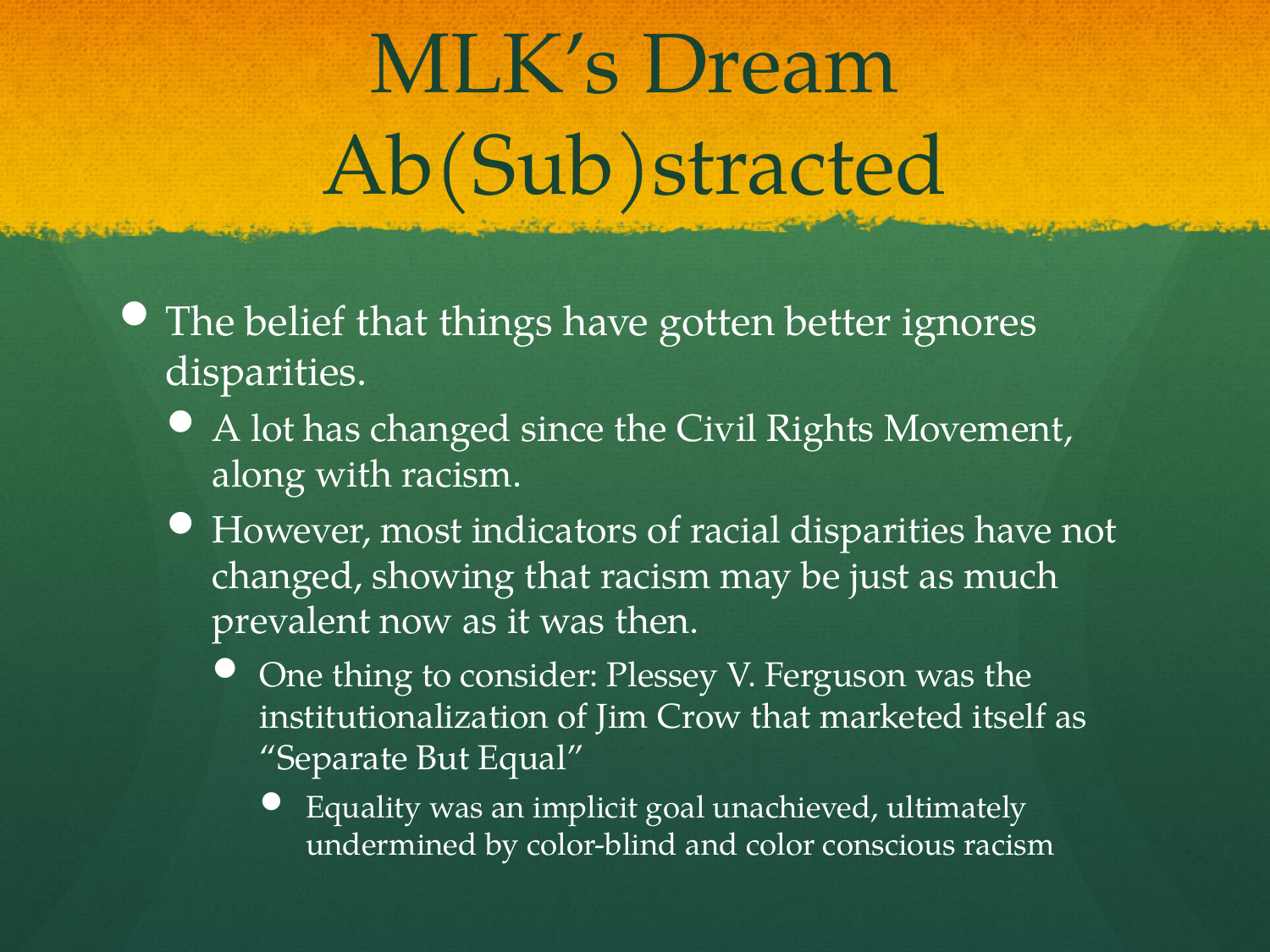

# MLK’s Dream Ab(Sub)stracted
The belief that things have gotten better ignores disparities.
A lot has changed since the Civil Rights Movement, along with racism.
However, most indicators of racial disparities have not changed, showing that racism may be just as much prevalent now as it was then.
One thing to consider: Plessey V. Ferguson was the institutionalization of Jim Crow that marketed itself as “Separate But Equal”
Equality was an implicit goal unachieved, ultimately undermined by color-blind and color conscious racism